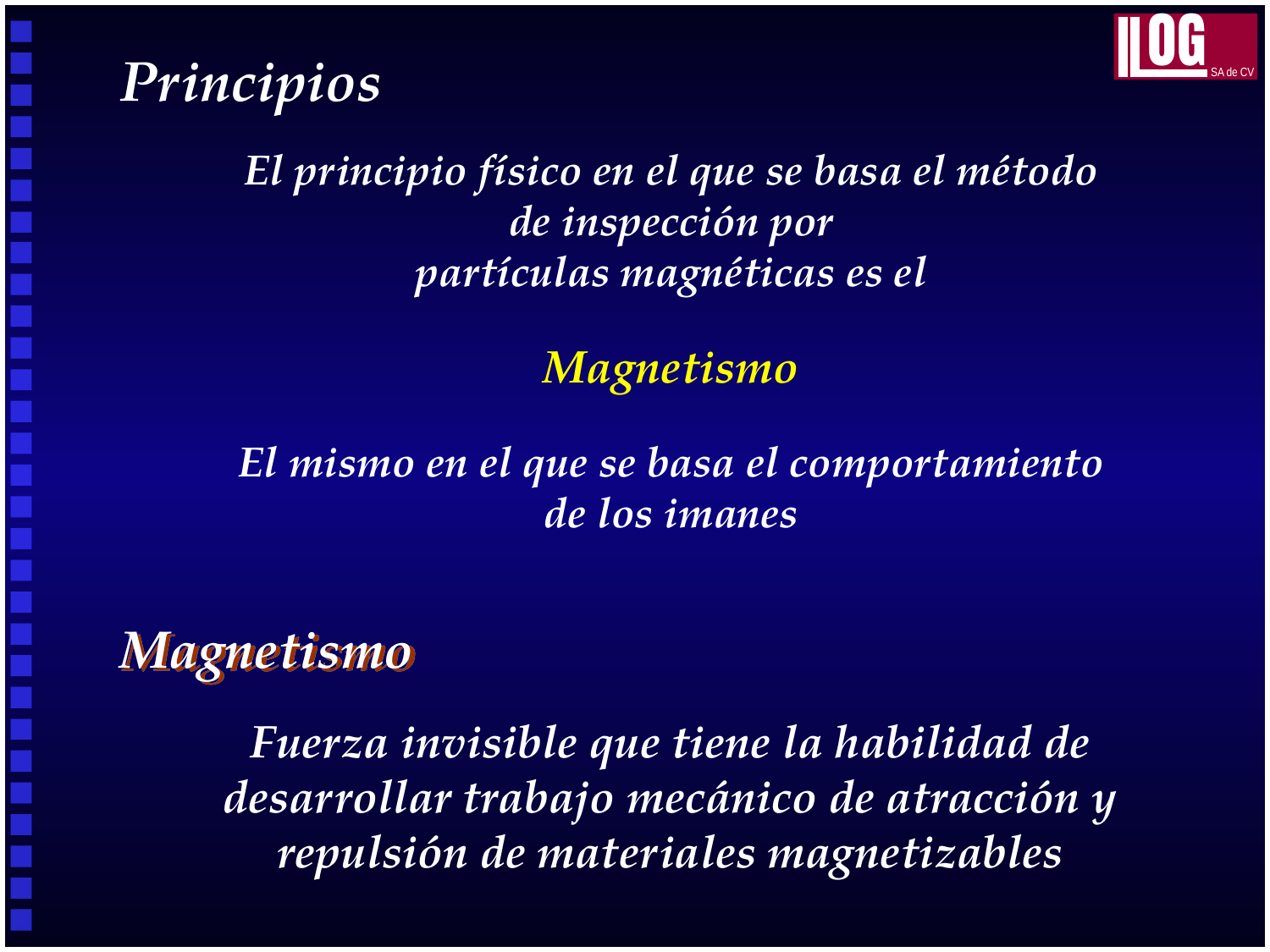

OG

SA de CV

Principios
El principio físico en el que se basa el método de inspección por
partículas magnéticas es el

Magnetismo

El mismo en el que se basa el comportamiento de los imanes
Magnetismo
Fuerza invisible que tiene la habilidad de desarrollar trabajo mecánico de atracción y repulsión de materiales magnetizables